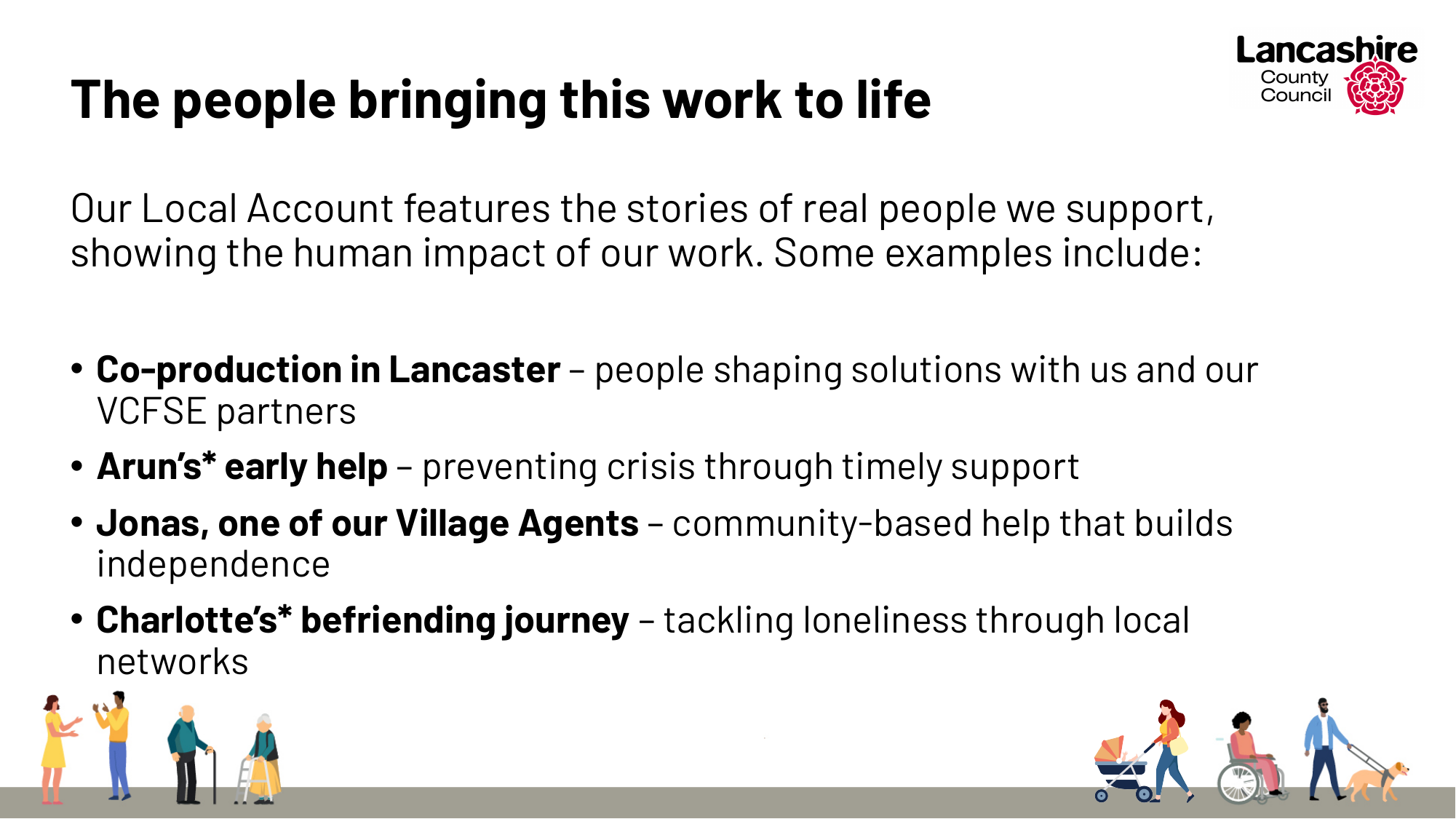

# The people bringing this work to life
Our Local Account features the stories of real people we support, showing the human impact of our work. Some examples include:

Co‑production in Lancaster – people shaping solutions with us and our VCFSE partners
Arun’s* early help – preventing crisis through timely support
Jonas, one of our Village Agents – community‑based help that builds independence
Charlotte’s* befriending journey – tackling loneliness through local networks